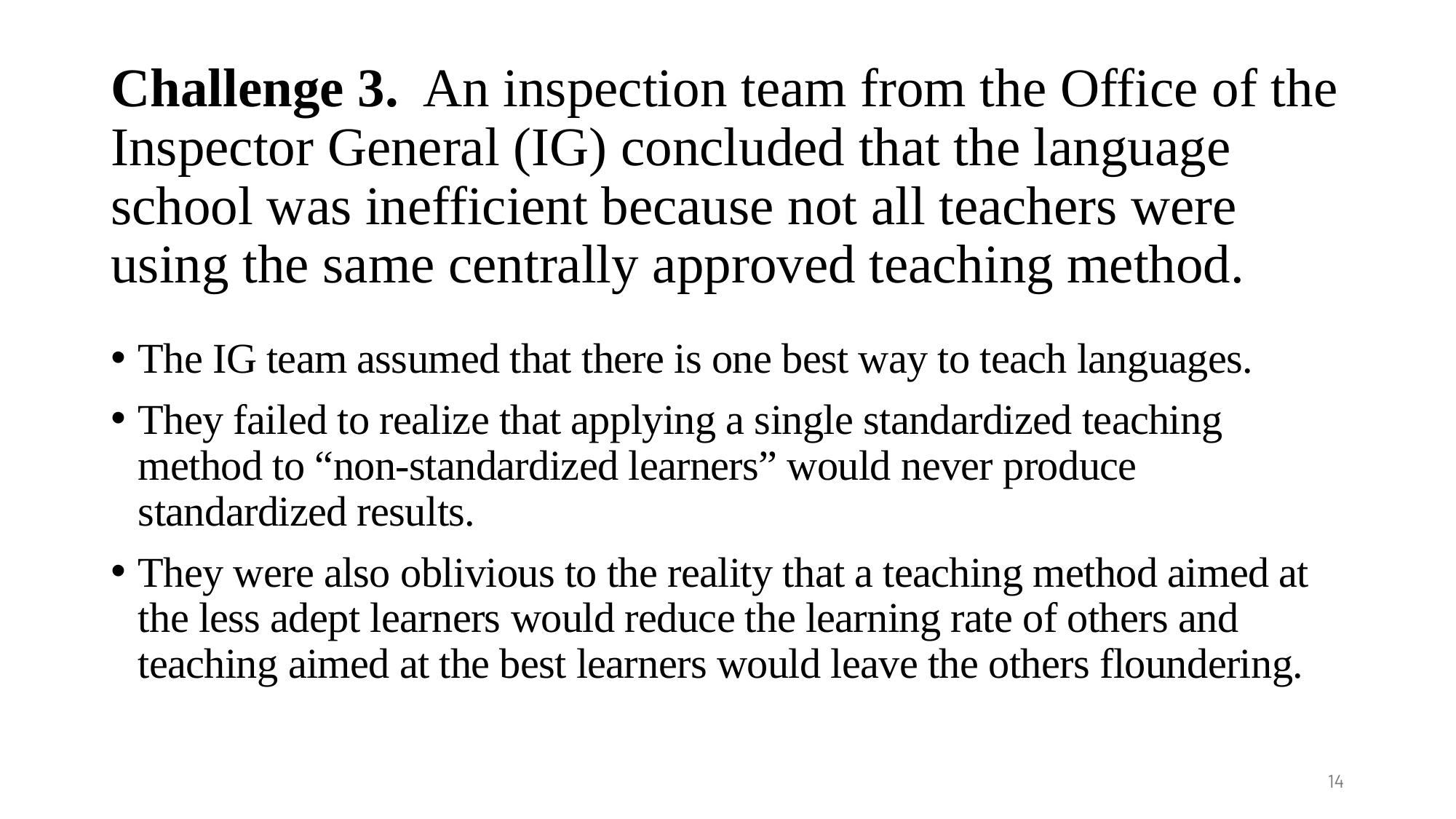

# Challenge 3.  An inspection team from the Office of the Inspector General (IG) concluded that the language school was inefficient because not all teachers were using the same centrally approved teaching method.
The IG team assumed that there is one best way to teach languages.
They failed to realize that applying a single standardized teaching method to “non-standardized learners” would never produce standardized results.
They were also oblivious to the reality that a teaching method aimed at the less adept learners would reduce the learning rate of others and teaching aimed at the best learners would leave the others floundering.
14